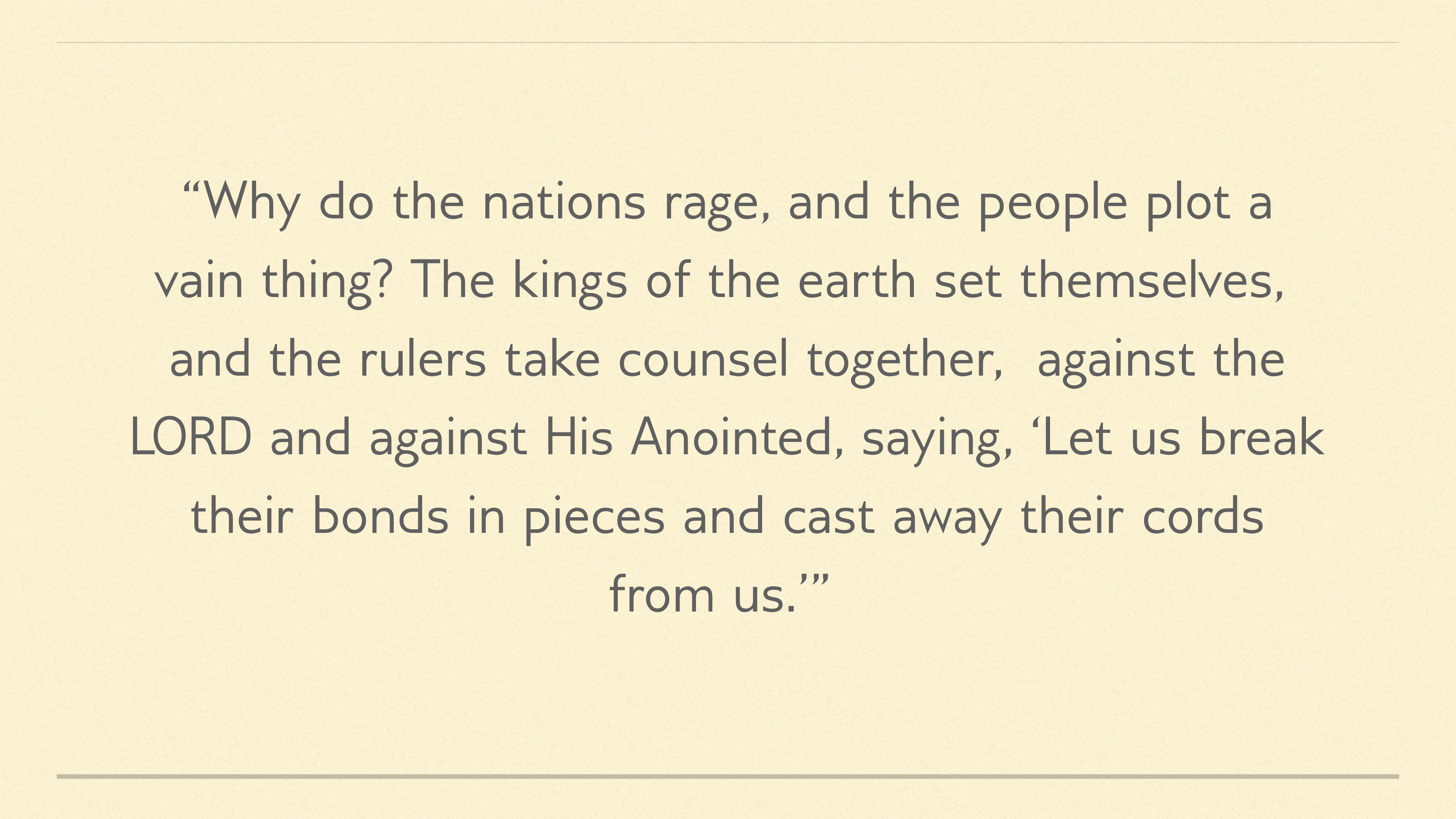

“Why do the nations rage, and the people plot a vain thing? The kings of the earth set themselves,  and the rulers take counsel together,  against the LORD and against His Anointed, saying, ‘Let us break their bonds in pieces and cast away their cords from us.’”